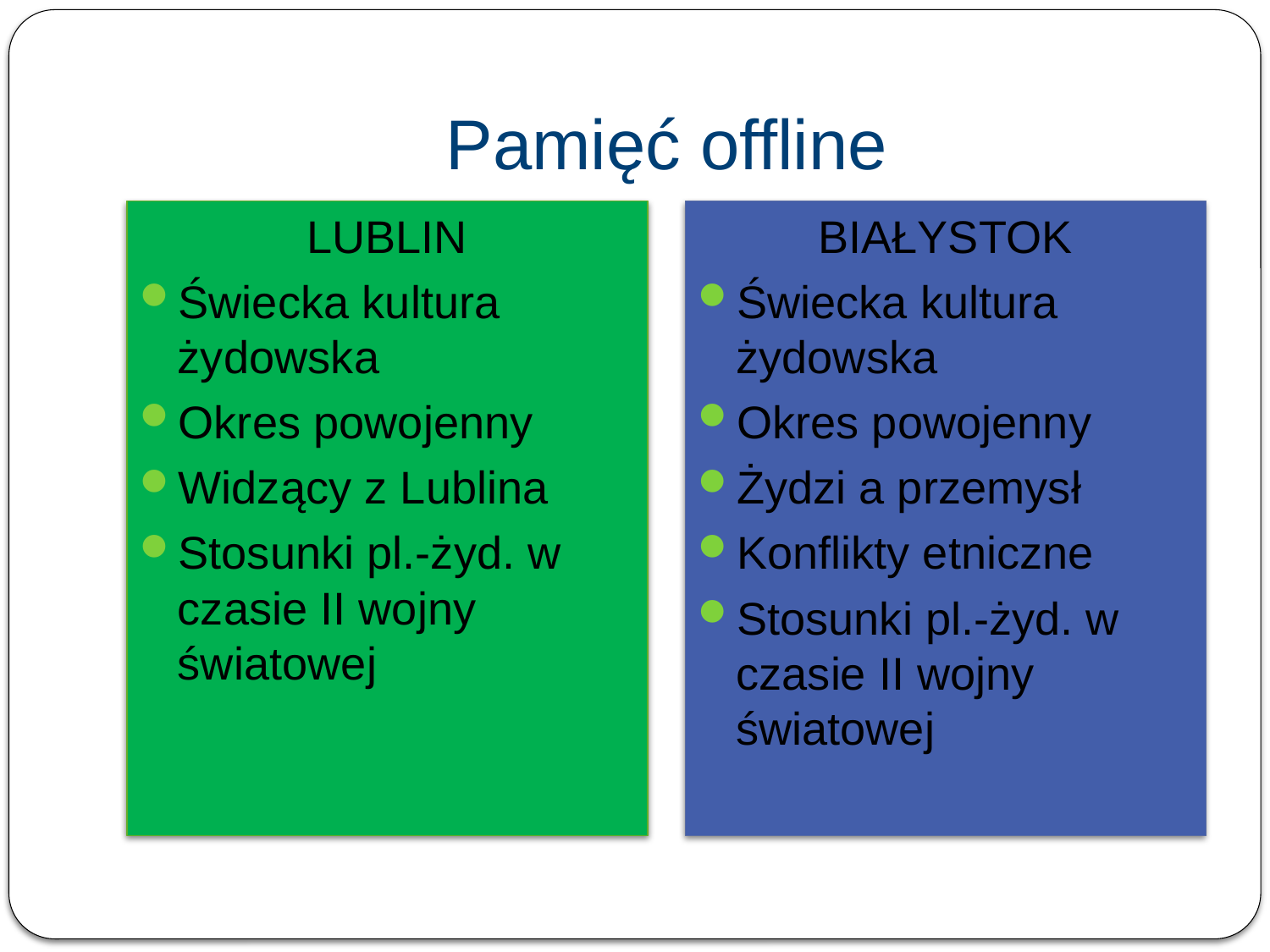

# Pamięć offline
LUBLIN
Świecka kultura żydowska
Okres powojenny
Widzący z Lublina
Stosunki pl.-żyd. w czasie II wojny światowej

BIAŁYSTOK
Świecka kultura żydowska
Okres powojenny
Żydzi a przemysł
Konflikty etniczne
Stosunki pl.-żyd. w czasie II wojny światowej